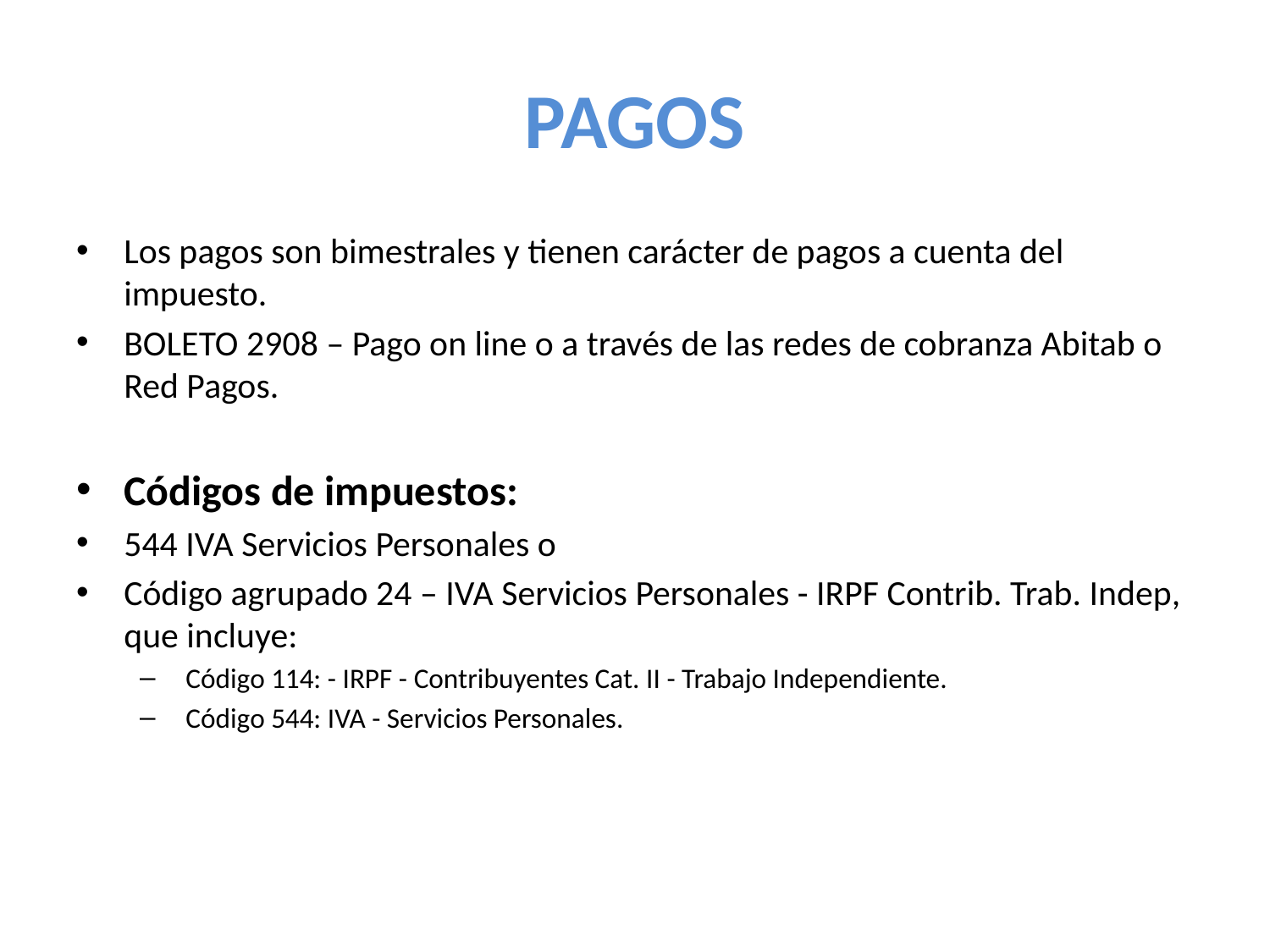

# PAGOS
Los pagos son bimestrales y tienen carácter de pagos a cuenta del impuesto.
BOLETO 2908 – Pago on line o a través de las redes de cobranza Abitab o Red Pagos.

Códigos de impuestos:
544 IVA Servicios Personales o
Código agrupado 24 – IVA Servicios Personales - IRPF Contrib. Trab. Indep, que incluye:
 Código 114: - IRPF - Contribuyentes Cat. II - Trabajo Independiente.
 Código 544: IVA - Servicios Personales.